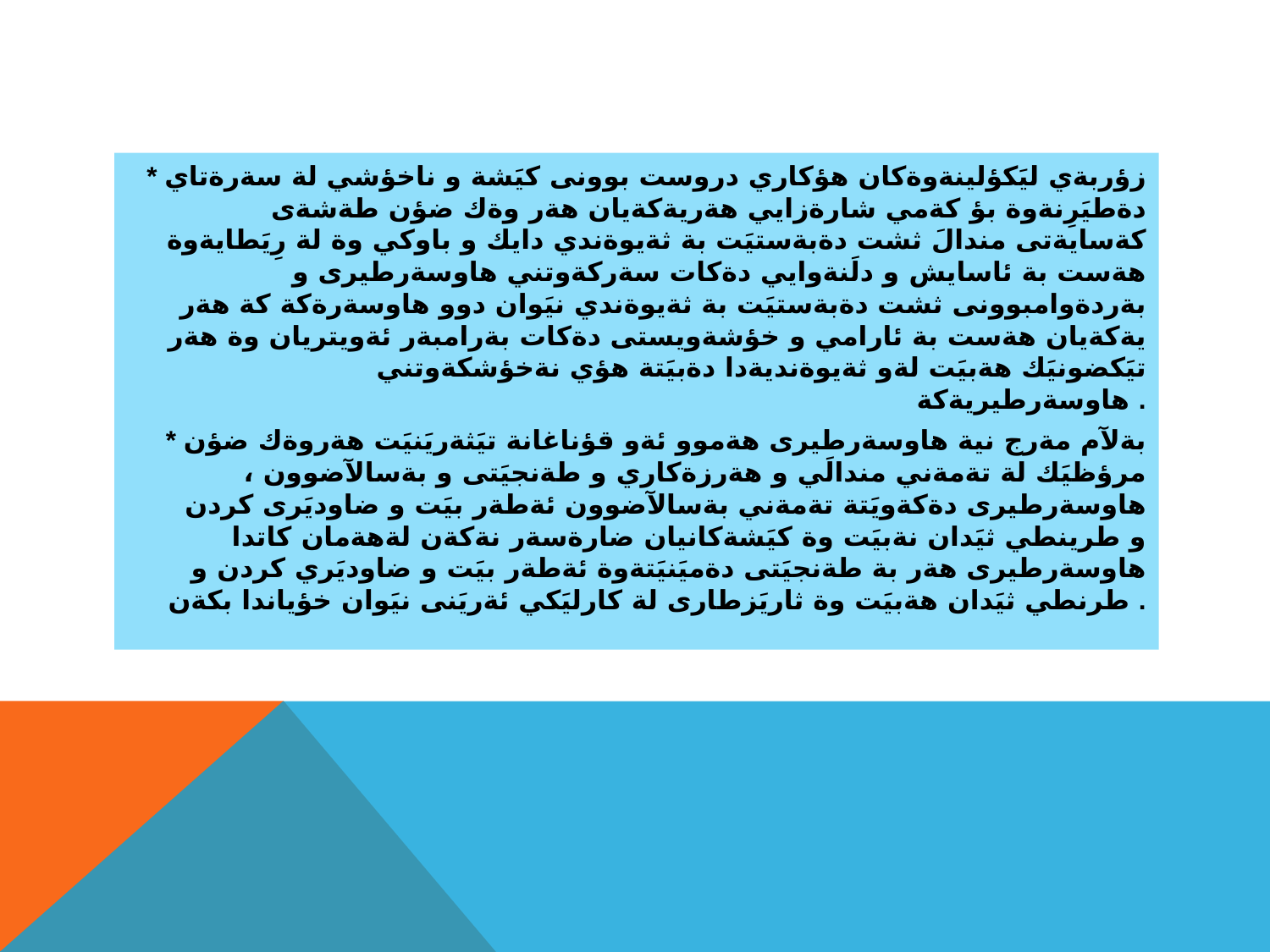

#
* زؤربةي ليَكؤلينةوةكان هؤكاري دروست بوونى كيَشة و ناخؤشي لة سةرةتاي دةطيَرِنةوة بؤ كةمي شارةزايي هةريةكةيان هةر وةك ضؤن طةشةى كةسايةتى مندالَ ثشت دةبةستيَت بة ثةيوةندي دايك و باوكي وة لة رِيَطايةوة هةست بة ئاسايش و دلَنةوايي دةكات سةركةوتني هاوسةرطيرى و بةردةوامبوونى ثشت دةبةستيَت بة ثةيوةندي نيَوان دوو هاوسةرةكة كة هةر يةكةيان هةست بة ئارامي و خؤشةويستى دةكات بةرامبةر ئةويتريان وة هةر تيَكضونيَك هةبيَت لةو ثةيوةنديةدا دةبيَتة هؤي نةخؤشكةوتني هاوسةرطيريةكة .
* بةلآم مةرج نية هاوسةرطيرى هةموو ئةو قؤناغانة تيَثةريَنيَت هةروةك ضؤن مرؤظيَك لة تةمةني مندالَي و هةرزةكاري و طةنجيَتى و بةسالآضوون ، هاوسةرطيرى دةكةويَتة تةمةني بةسالآضوون ئةطةر بيَت و ضاوديَرى كردن و طرينطي ثيَدان نةبيَت وة كيَشةكانيان ضارةسةر نةكةن لةهةمان كاتدا هاوسةرطيرى هةر بة طةنجيَتى دةميَنيَتةوة ئةطةر بيَت و ضاوديَري كردن و طرنطي ثيَدان هةبيَت وة ثاريَزطارى لة كارليَكي ئةريَنى نيَوان خؤياندا بكةن .